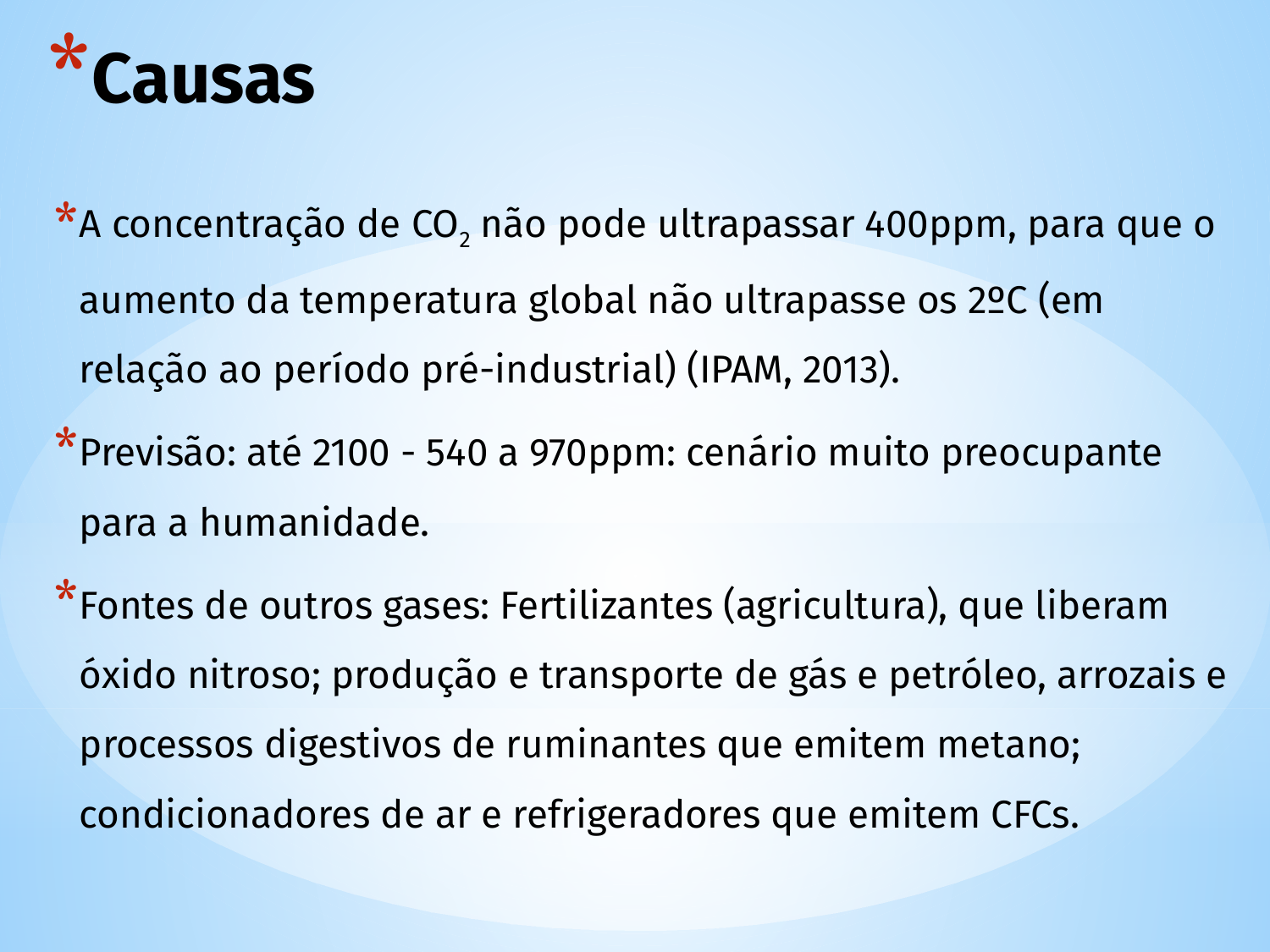

# Causas
A concentração de CO2 não pode ultrapassar 400ppm, para que o aumento da temperatura global não ultrapasse os 2ºC (em relação ao período pré-industrial) (IPAM, 2013).
Previsão: até 2100 - 540 a 970ppm: cenário muito preocupante para a humanidade.
Fontes de outros gases: Fertilizantes (agricultura), que liberam óxido nitroso; produção e transporte de gás e petróleo, arrozais e processos digestivos de ruminantes que emitem metano; condicionadores de ar e refrigeradores que emitem CFCs.